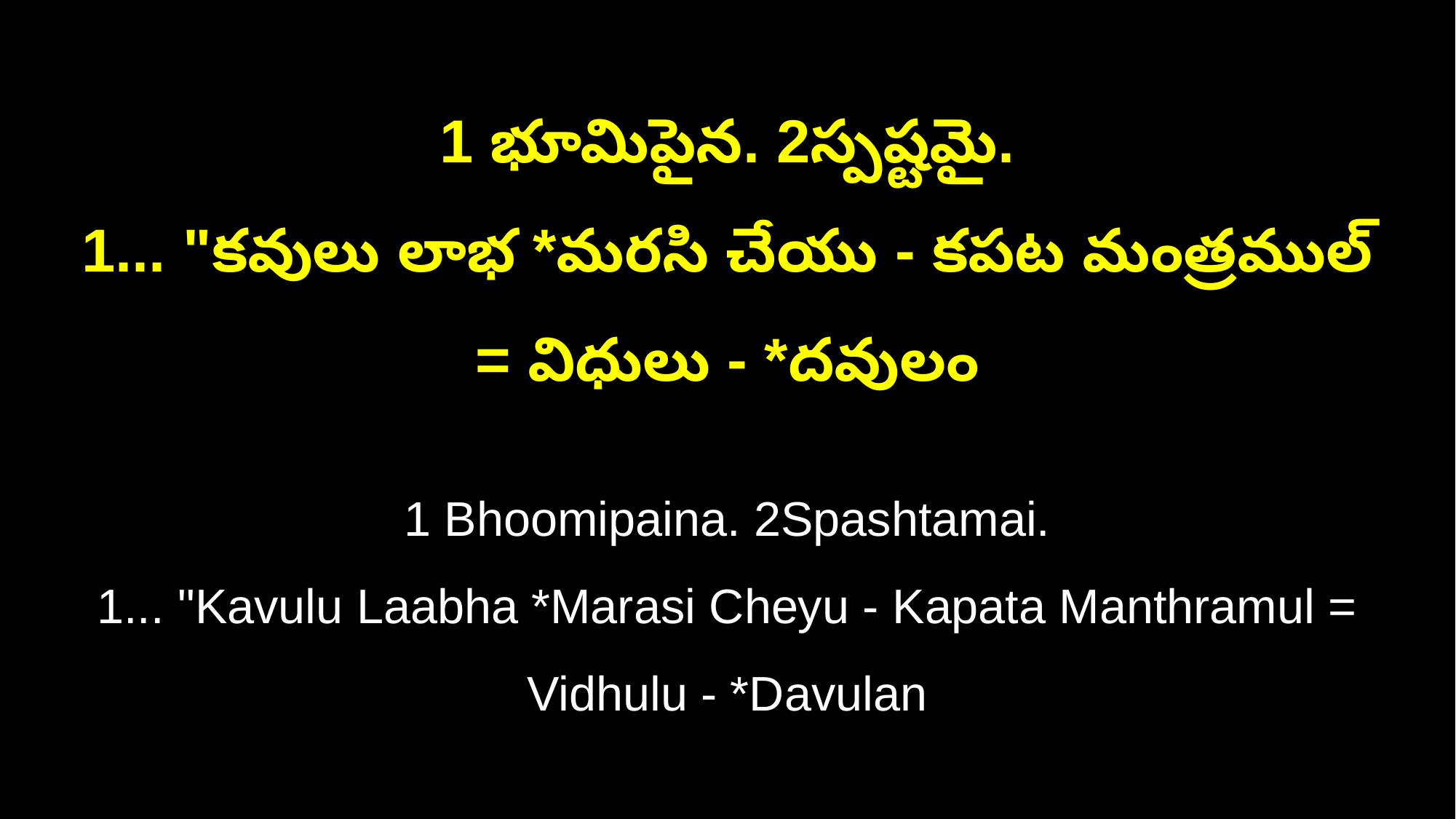

1 భూమిపైన. 2స్పష్టమై.
1... "కవులు లాభ *మరసి చేయు - కపట మంత్రముల్‌ = విధులు - *దవులం
1 Bhoomipaina. 2Spashtamai.
1... "Kavulu Laabha *Marasi Cheyu - Kapata Manthramul = Vidhulu - *Davulan